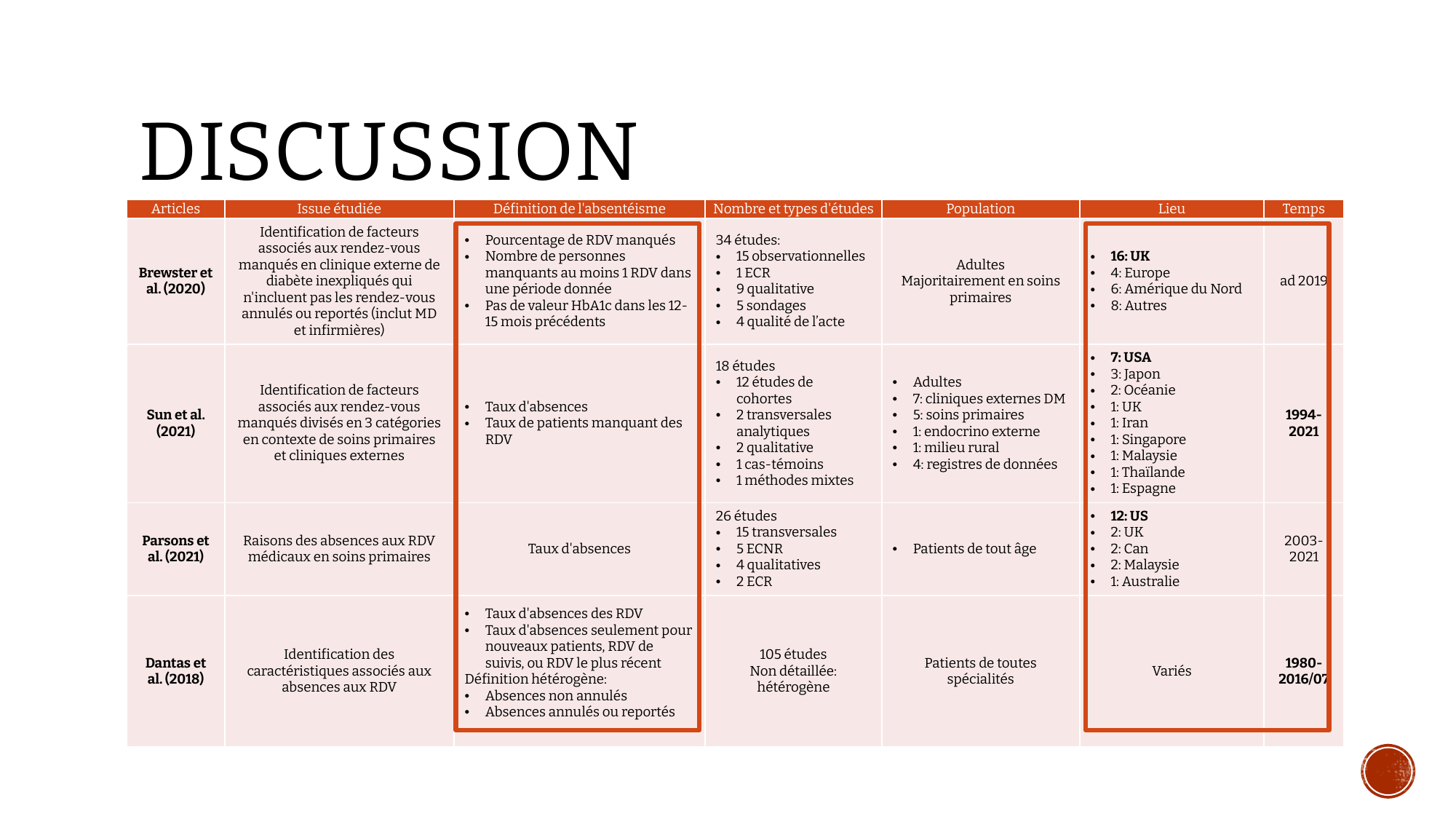

# Discussion
| Articles | Issue étudiée | Définition de l'absentéisme | Nombre et types d'études | Population | Lieu | Temps |
| --- | --- | --- | --- | --- | --- | --- |
| Brewster et al. (2020) | Identification de facteurs associés aux rendez-vous manqués en clinique externe de diabète inexpliqués qui n'incluent pas les rendez-vous annulés ou reportés (inclut MD et infirmières) | Pourcentage de RDV manqués Nombre de personnes manquants au moins 1 RDV dans une période donnée Pas de valeur HbA1c dans les 12-15 mois précédents | 34 études: 15 observationnelles 1 ECR 9 qualitative 5 sondages 4 qualité de l’acte | Adultes Majoritairement en soins primaires | 16: UK 4: Europe 6: Amérique du Nord 8: Autres | ad 2019 |
| Sun et al. (2021) | Identification de facteurs associés aux rendez-vous manqués divisés en 3 catégories en contexte de soins primaires et cliniques externes | Taux d'absences Taux de patients manquant des RDV | 18 études 12 études de cohortes 2 transversales analytiques 2 qualitative 1 cas-témoins 1 méthodes mixtes | Adultes 7: cliniques externes DM 5: soins primaires 1: endocrino externe 1: milieu rural 4: registres de données | 7: USA 3: Japon 2: Océanie 1: UK 1: Iran 1: Singapore 1: Malaysie 1: Thaïlande 1: Espagne | 1994-2021 |
| Parsons et al. (2021) | Raisons des absences aux RDV médicaux en soins primaires | Taux d'absences | 26 études 15 transversales 5 ECNR 4 qualitatives 2 ECR | Patients de tout âge | 12: US 2: UK 2: Can 2: Malaysie 1: Australie | 2003-2021 |
| Dantas et al. (2018) | Identification des caractéristiques associés aux absences aux RDV | Taux d'absences des RDV Taux d'absences seulement pour nouveaux patients, RDV de suivis, ou RDV le plus récent Définition hétérogène: Absences non annulés Absences annulés ou reportés | 105 études Non détaillée: hétérogène | Patients de toutes spécialités | Variés | 1980-2016/07 |